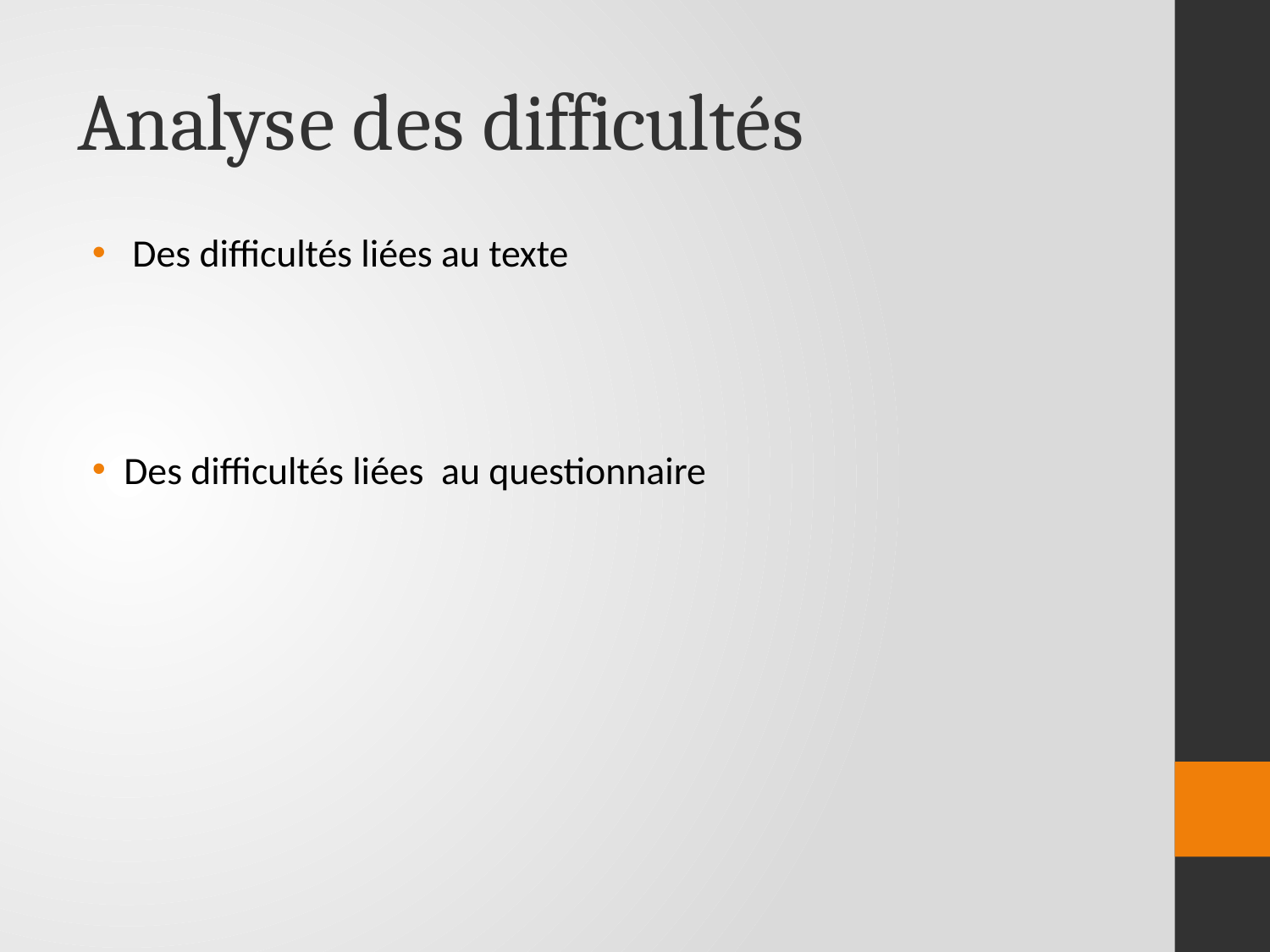

# Analyse des difficultés
 Des difficultés liées au texte

Des difficultés liées  au questionnaire